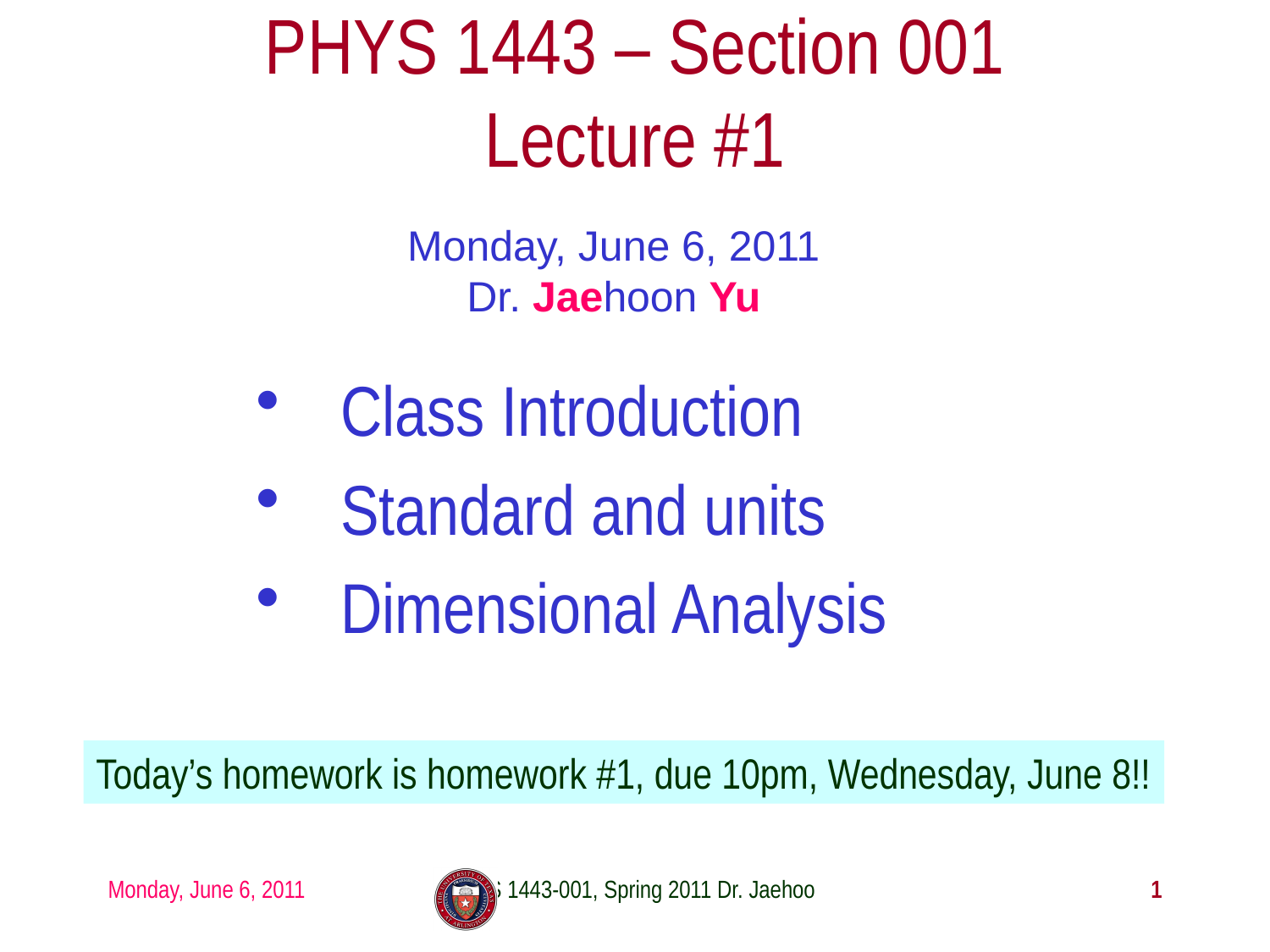

# PHYS 1443 – Section 001 Lecture #1
Monday, June 6, 2011
Dr. Jaehoon Yu
Class Introduction
Standard and units
Dimensional Analysis
Today’s homework is homework #1, due 10pm, Wednesday, June 8!!
Monday, June 6, 2011
PHYS 1443-001, Spring 2011 Dr. Jaehoon Yu
1